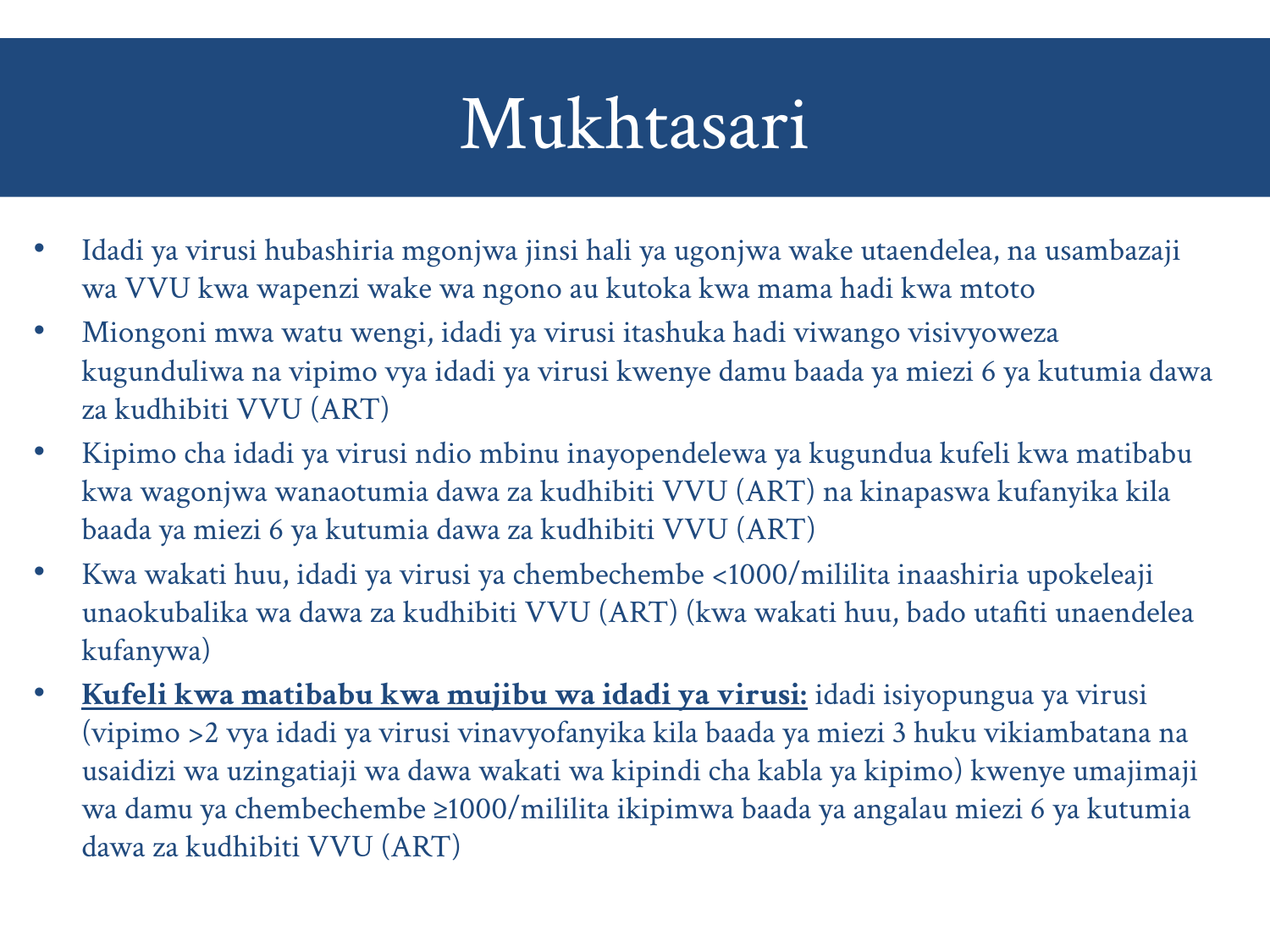

# Mukhtasari
Idadi ya virusi hubashiria mgonjwa jinsi hali ya ugonjwa wake utaendelea, na usambazaji wa VVU kwa wapenzi wake wa ngono au kutoka kwa mama hadi kwa mtoto
Miongoni mwa watu wengi, idadi ya virusi itashuka hadi viwango visivyoweza kugunduliwa na vipimo vya idadi ya virusi kwenye damu baada ya miezi 6 ya kutumia dawa za kudhibiti VVU (ART)
Kipimo cha idadi ya virusi ndio mbinu inayopendelewa ya kugundua kufeli kwa matibabu kwa wagonjwa wanaotumia dawa za kudhibiti VVU (ART) na kinapaswa kufanyika kila baada ya miezi 6 ya kutumia dawa za kudhibiti VVU (ART)
Kwa wakati huu, idadi ya virusi ya chembechembe <1000/mililita inaashiria upokeleaji unaokubalika wa dawa za kudhibiti VVU (ART) (kwa wakati huu, bado utafiti unaendelea kufanywa)
Kufeli kwa matibabu kwa mujibu wa idadi ya virusi: idadi isiyopungua ya virusi (vipimo >2 vya idadi ya virusi vinavyofanyika kila baada ya miezi 3 huku vikiambatana na usaidizi wa uzingatiaji wa dawa wakati wa kipindi cha kabla ya kipimo) kwenye umajimaji wa damu ya chembechembe ≥1000/mililita ikipimwa baada ya angalau miezi 6 ya kutumia dawa za kudhibiti VVU (ART)